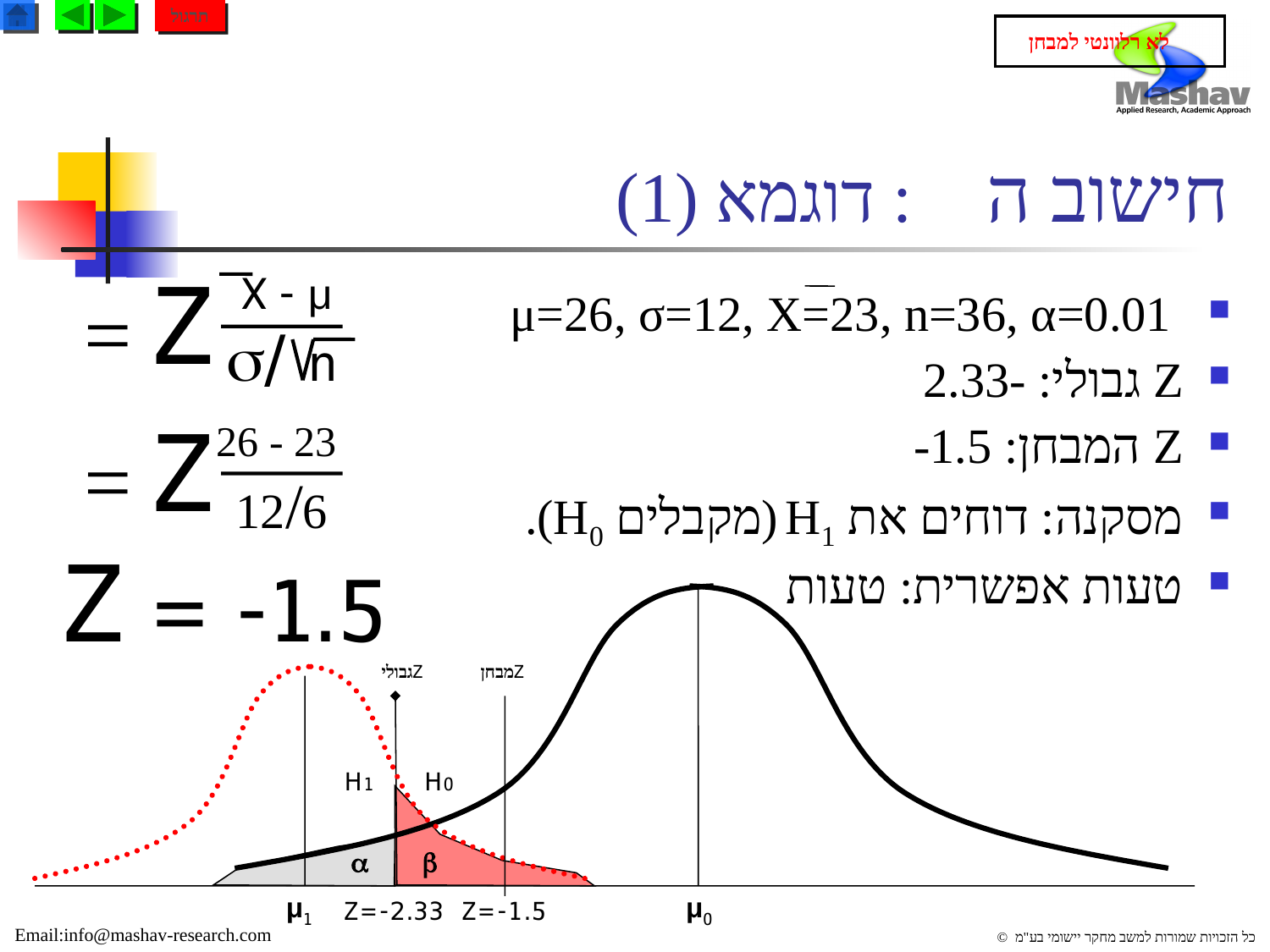

תרגול
β לא רלוונטי למבחן
# חישוב ה β: דוגמא (1)
Z =
X - μ
σ/ n

Z =
  23 - 26
12/6

Z = -1.5
 μ=26, σ=12, X=23, n=36, α=0.01
Z גבולי: -2.33
Z המבחן: 1.5-
מסקנה: דוחים את H1 (מקבלים H0).
טעות אפשרית: טעות β

 Zגבולי
 Zמבחן

H1
H0

α
β

μ1
μ0
Z=-2.33
Z=-1.5